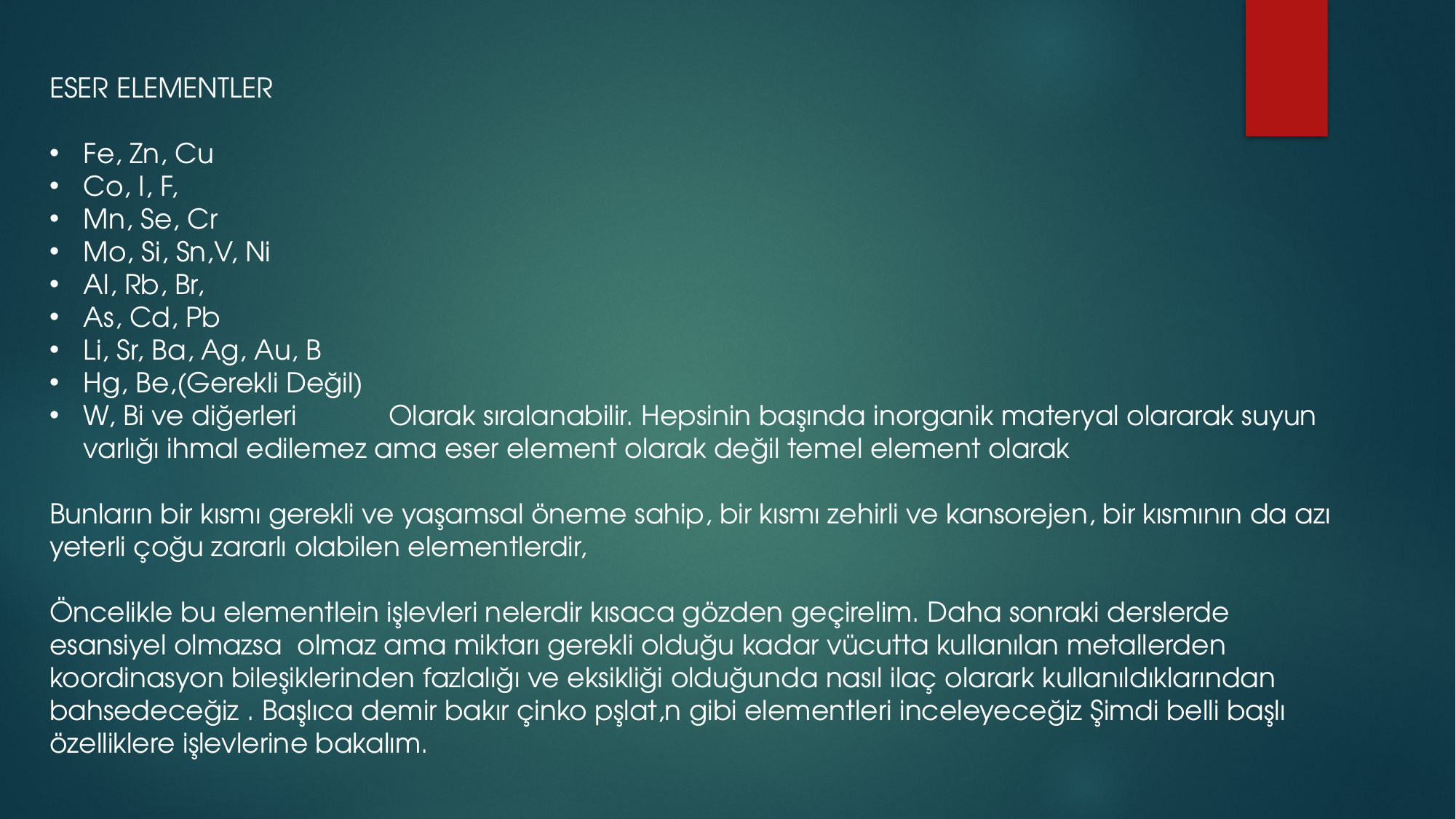

ESER ELEMENTLER

Fe, Zn, Cu
Co, I, F,
Mn, Se, Cr
Mo, Si, Sn,V, Ni
Al, Rb, Br,
As, Cd, Pb
Li, Sr, Ba, Ag, Au, B
Hg, Be,(Gerekli Değil)
W, Bi ve diğerleri            Olarak sıralanabilir. Hepsinin başında inorganik materyal olararak suyun varlığı ihmal edilemez ama eser element olarak değil temel element olarak

Bunların bir kısmı gerekli ve yaşamsal öneme sahip, bir kısmı zehirli ve kansorejen, bir kısmının da azı yeterli çoğu zararlı olabilen elementlerdir,

Öncelikle bu elementlein işlevleri nelerdir kısaca gözden geçirelim. Daha sonraki derslerde esansiyel olmazsa  olmaz ama miktarı gerekli olduğu kadar vücutta kullanılan metallerden koordinasyon bileşiklerinden fazlalığı ve eksikliği olduğunda nasıl ilaç olarark kullanıldıklarından bahsedeceğiz . Başlıca demir bakır çinko pşlat,n gibi elementleri inceleyeceğiz Şimdi belli başlı özelliklere işlevlerine bakalım.